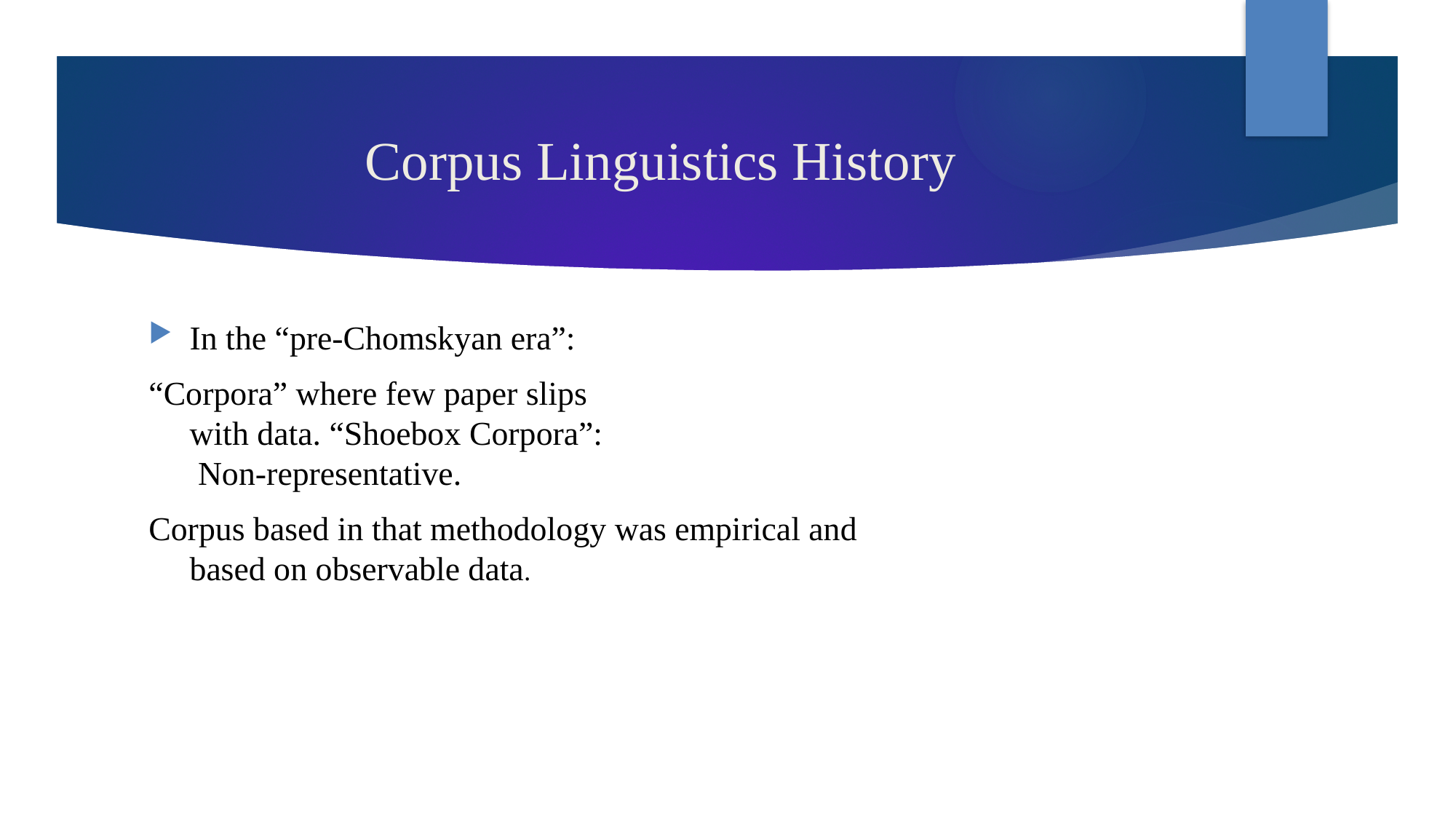

# Corpus Linguistics History
In the “pre-Chomskyan era”:
“Corpora” where few paper slips
with data. “Shoebox Corpora”:
 Non-representative.
Corpus based in that methodology was empirical and
based on observable data.